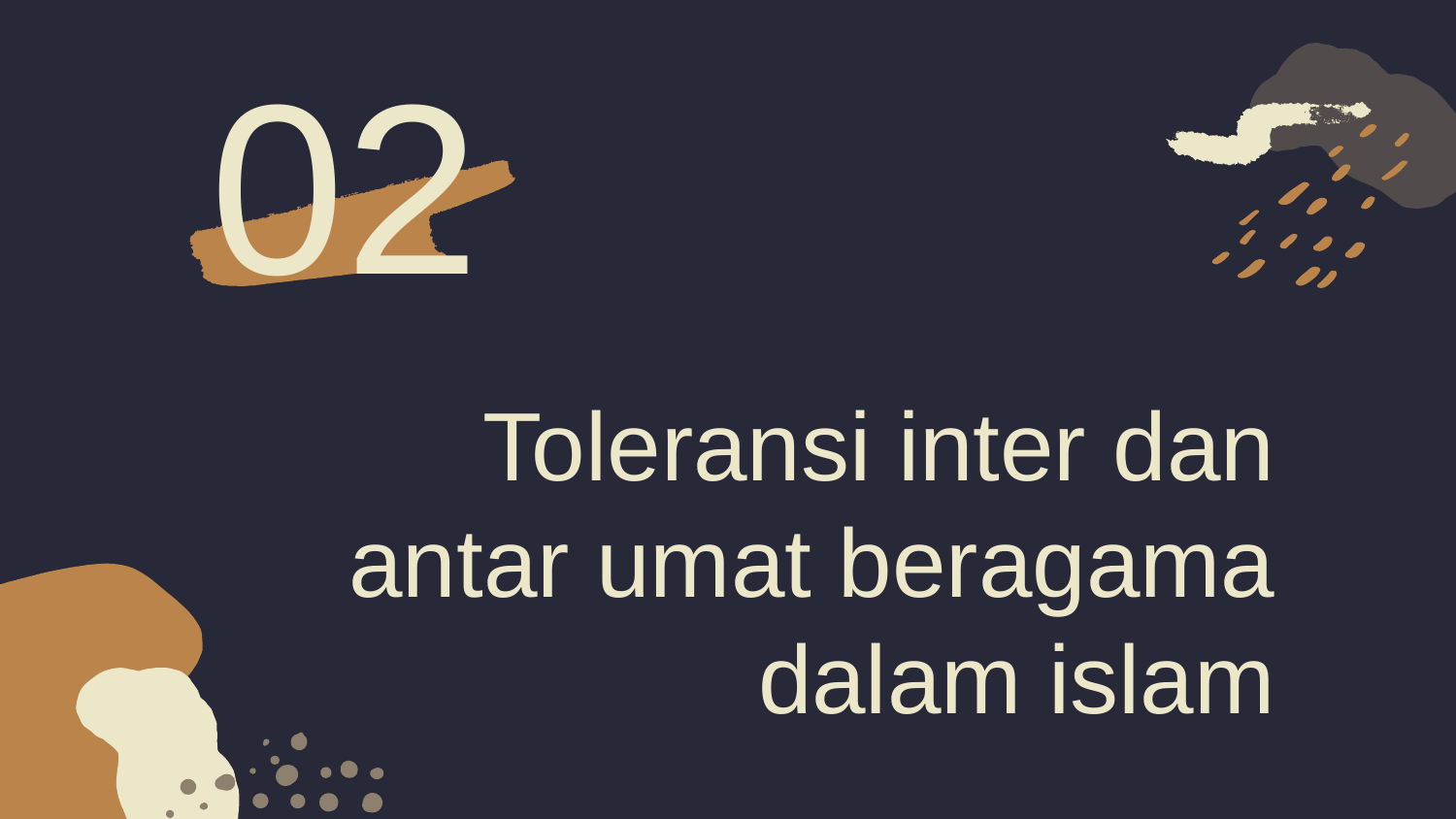

02

# Toleransi inter dan antar umat beragama dalam islam